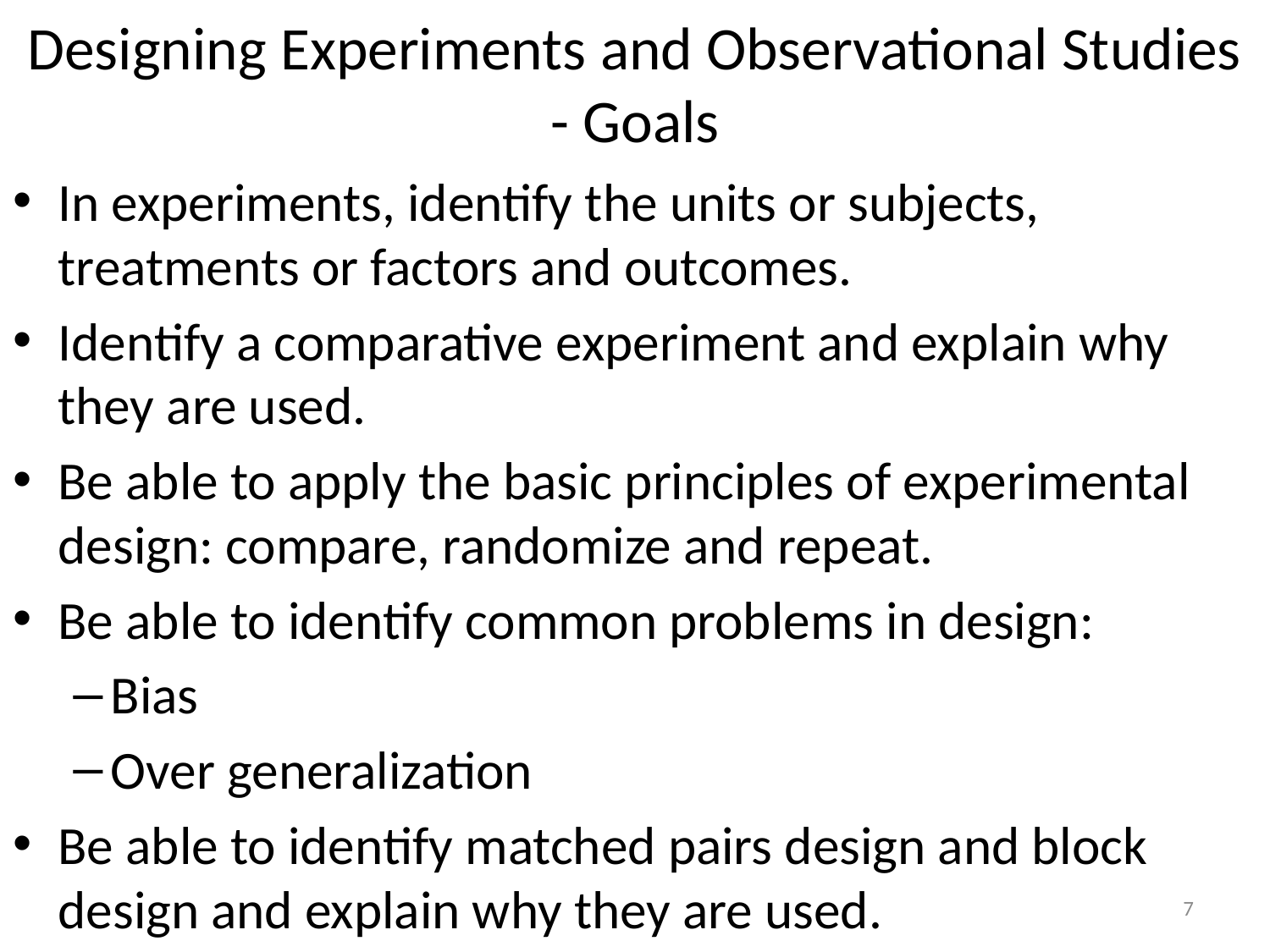

# Designing Experiments and Observational Studies - Goals
In experiments, identify the units or subjects, treatments or factors and outcomes.
Identify a comparative experiment and explain why they are used.
Be able to apply the basic principles of experimental design: compare, randomize and repeat.
Be able to identify common problems in design:
Bias
Over generalization
Be able to identify matched pairs design and block design and explain why they are used.

7